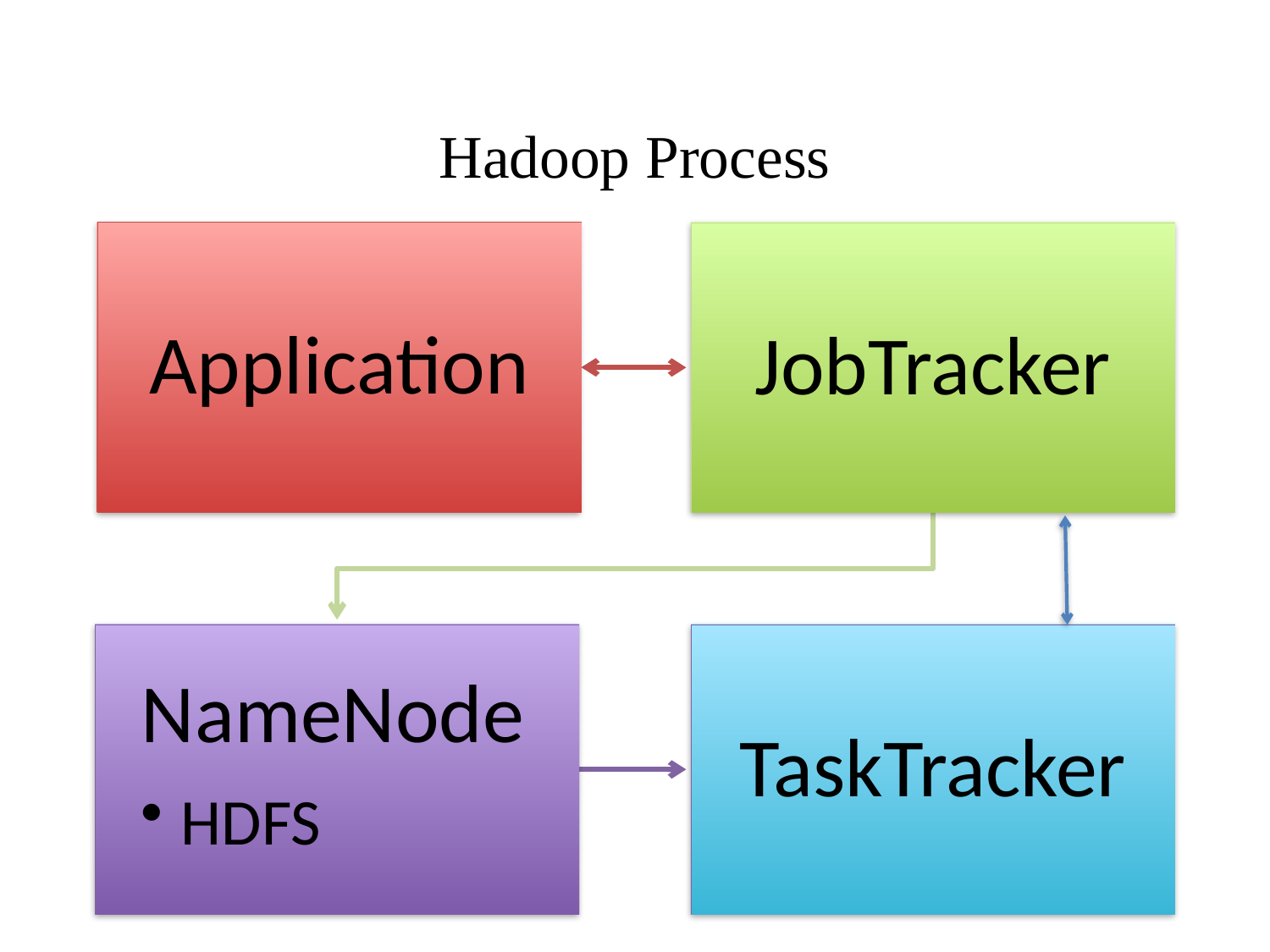

# Hadoop Process

Application

JobTracker

NameNode
HDFS
TaskTracker